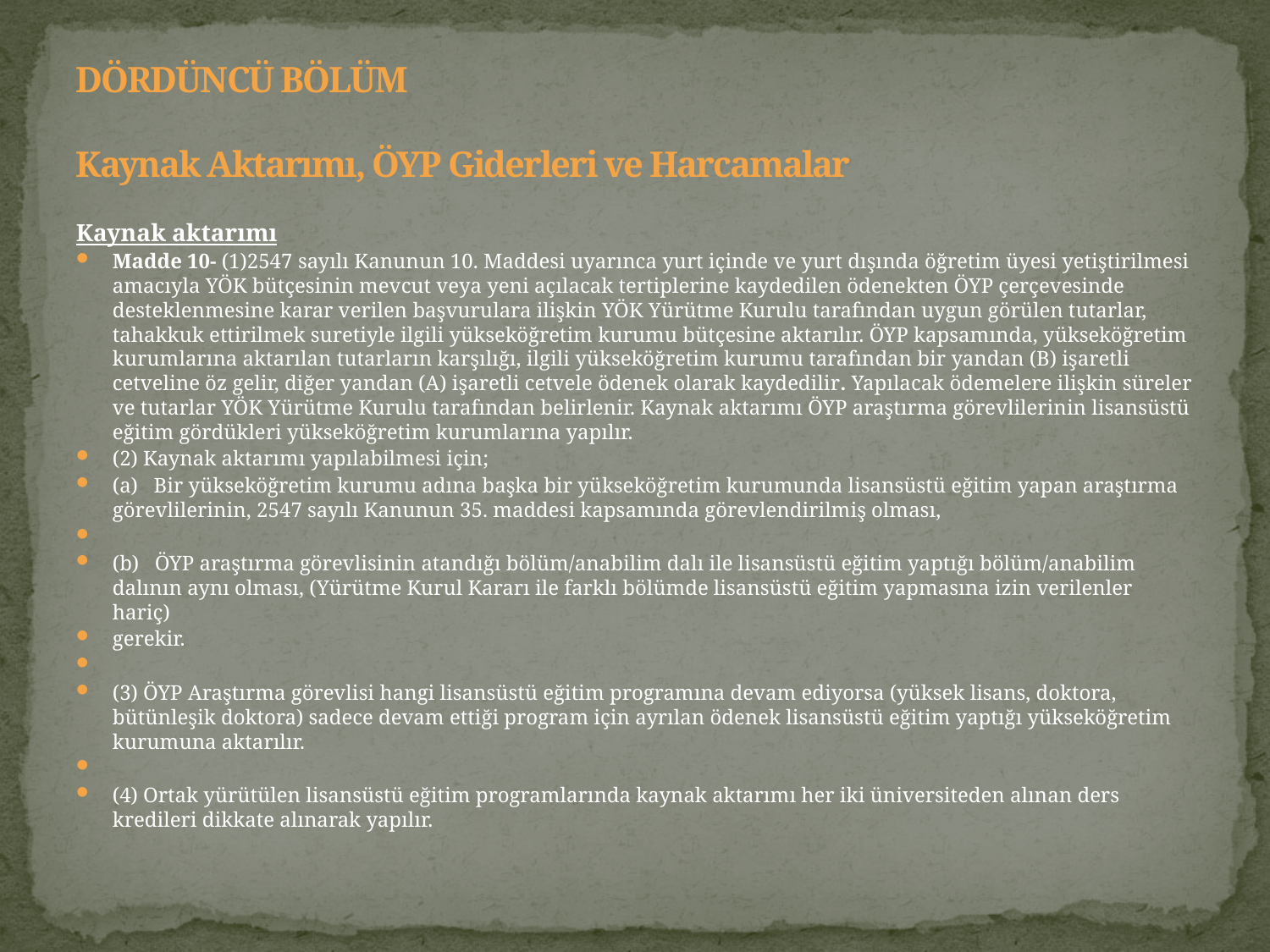

# DÖRDÜNCÜ BÖLÜM Kaynak Aktarımı, ÖYP Giderleri ve Harcamalar
Kaynak aktarımı
Madde 10- (1)2547 sayılı Kanunun 10. Maddesi uyarınca yurt içinde ve yurt dışında öğretim üyesi yetiştirilmesi amacıyla YÖK bütçesinin mevcut veya yeni açılacak tertiplerine kaydedilen ödenekten ÖYP çerçevesinde desteklenmesine karar verilen başvurulara ilişkin YÖK Yürütme Kurulu tarafından uygun görülen tutarlar, tahakkuk ettirilmek suretiyle ilgili yükseköğretim kurumu bütçesine aktarılır. ÖYP kapsamında, yükseköğretim kurumlarına aktarılan tutarların karşılığı, ilgili yükseköğretim kurumu tarafından bir yandan (B) işaretli cetveline öz gelir, diğer yandan (A) işaretli cetvele ödenek olarak kaydedilir. Yapılacak ödemelere ilişkin süreler ve tutarlar YÖK Yürütme Kurulu tarafından belirlenir. Kaynak aktarımı ÖYP araştırma görevlilerinin lisansüstü eğitim gördükleri yükseköğretim kurumlarına yapılır.
(2) Kaynak aktarımı yapılabilmesi için;
(a)   Bir yükseköğretim kurumu adına başka bir yükseköğretim kurumunda lisansüstü eğitim yapan araştırma görevlilerinin, 2547 sayılı Kanunun 35. maddesi kapsamında görevlendirilmiş olması,

(b)   ÖYP araştırma görevlisinin atandığı bölüm/anabilim dalı ile lisansüstü eğitim yaptığı bölüm/anabilim dalının aynı olması, (Yürütme Kurul Kararı ile farklı bölümde lisansüstü eğitim yapmasına izin verilenler hariç)
gerekir.

(3) ÖYP Araştırma görevlisi hangi lisansüstü eğitim programına devam ediyorsa (yüksek lisans, doktora, bütünleşik doktora) sadece devam ettiği program için ayrılan ödenek lisansüstü eğitim yaptığı yükseköğretim kurumuna aktarılır.

(4) Ortak yürütülen lisansüstü eğitim programlarında kaynak aktarımı her iki üniversiteden alınan ders kredileri dikkate alınarak yapılır.